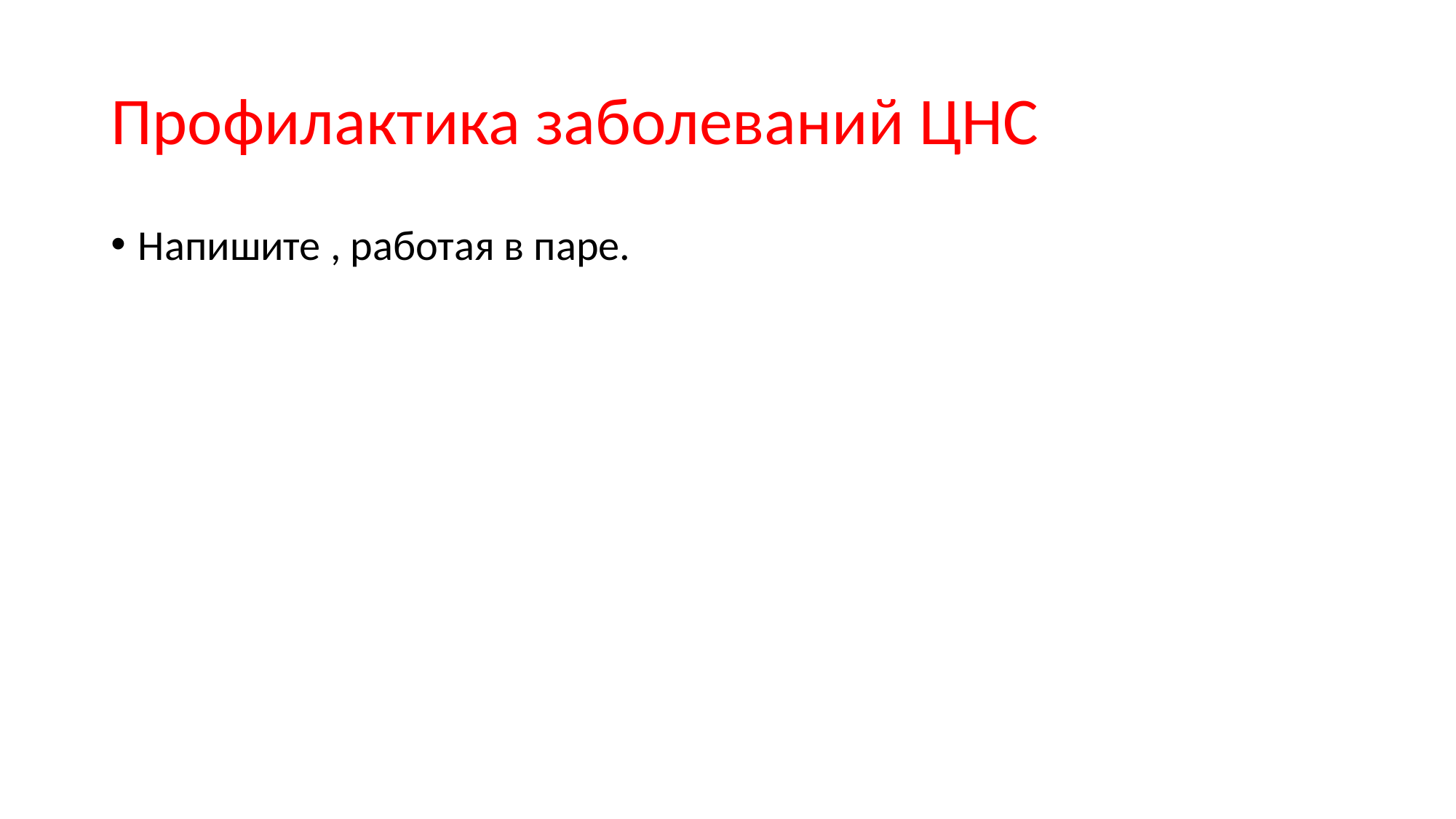

# Профилактика заболеваний ЦНС
Напишите , работая в паре.